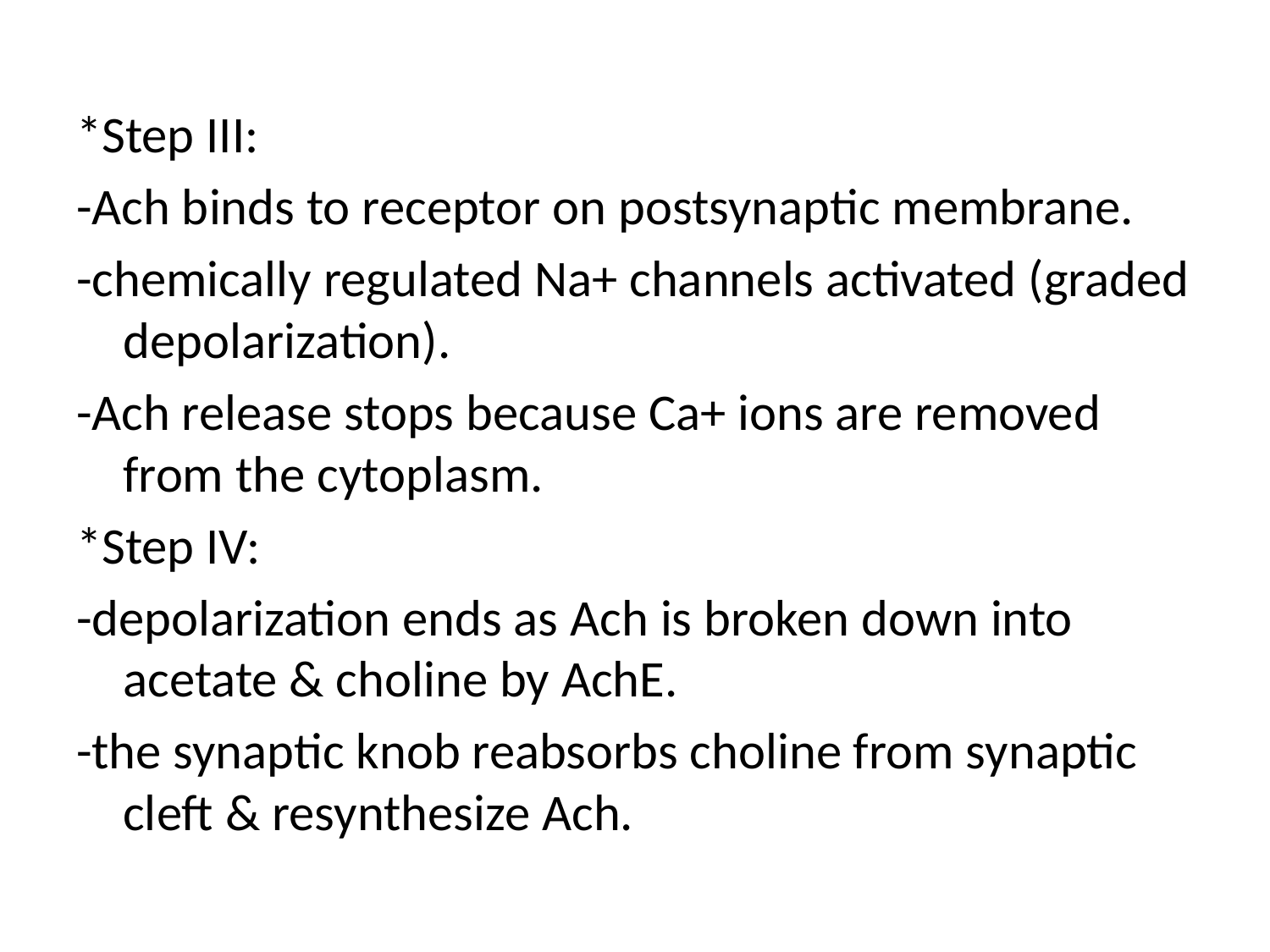

#
*Step III:
-Ach binds to receptor on postsynaptic membrane.
-chemically regulated Na+ channels activated (graded depolarization).
-Ach release stops because Ca+ ions are removed from the cytoplasm.
*Step IV:
-depolarization ends as Ach is broken down into acetate & choline by AchE.
-the synaptic knob reabsorbs choline from synaptic cleft & resynthesize Ach.